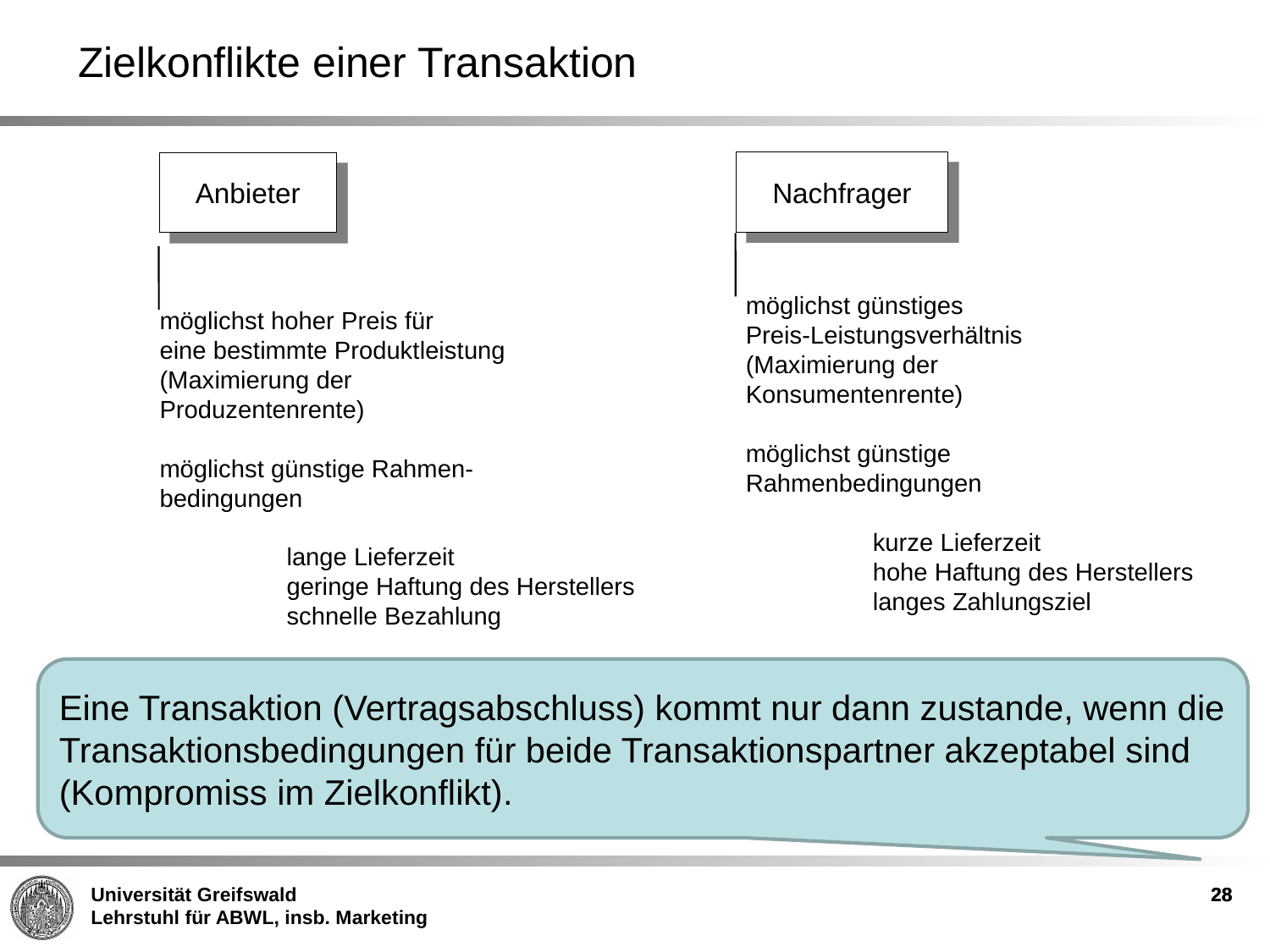

Zielkonflikte einer Transaktion

   Nachfrager

   Anbieter

möglichst günstiges
Preis-Leistungsverhältnis
(Maximierung der
Konsumentenrente)

möglichst günstige
Rahmenbedingungen

	kurze Lieferzeit
	hohe Haftung des Herstellers
	langes Zahlungsziel
möglichst hoher Preis für
eine bestimmte Produktleistung
(Maximierung der
Produzentenrente)

möglichst günstige Rahmen-
bedingungen

	lange Lieferzeit
	geringe Haftung des Herstellers
	schnelle Bezahlung
Eine Transaktion (Vertragsabschluss) kommt nur dann zustande, wenn die Transaktionsbedingungen für beide Transaktionspartner akzeptabel sind (Kompromiss im Zielkonflikt).
28
28